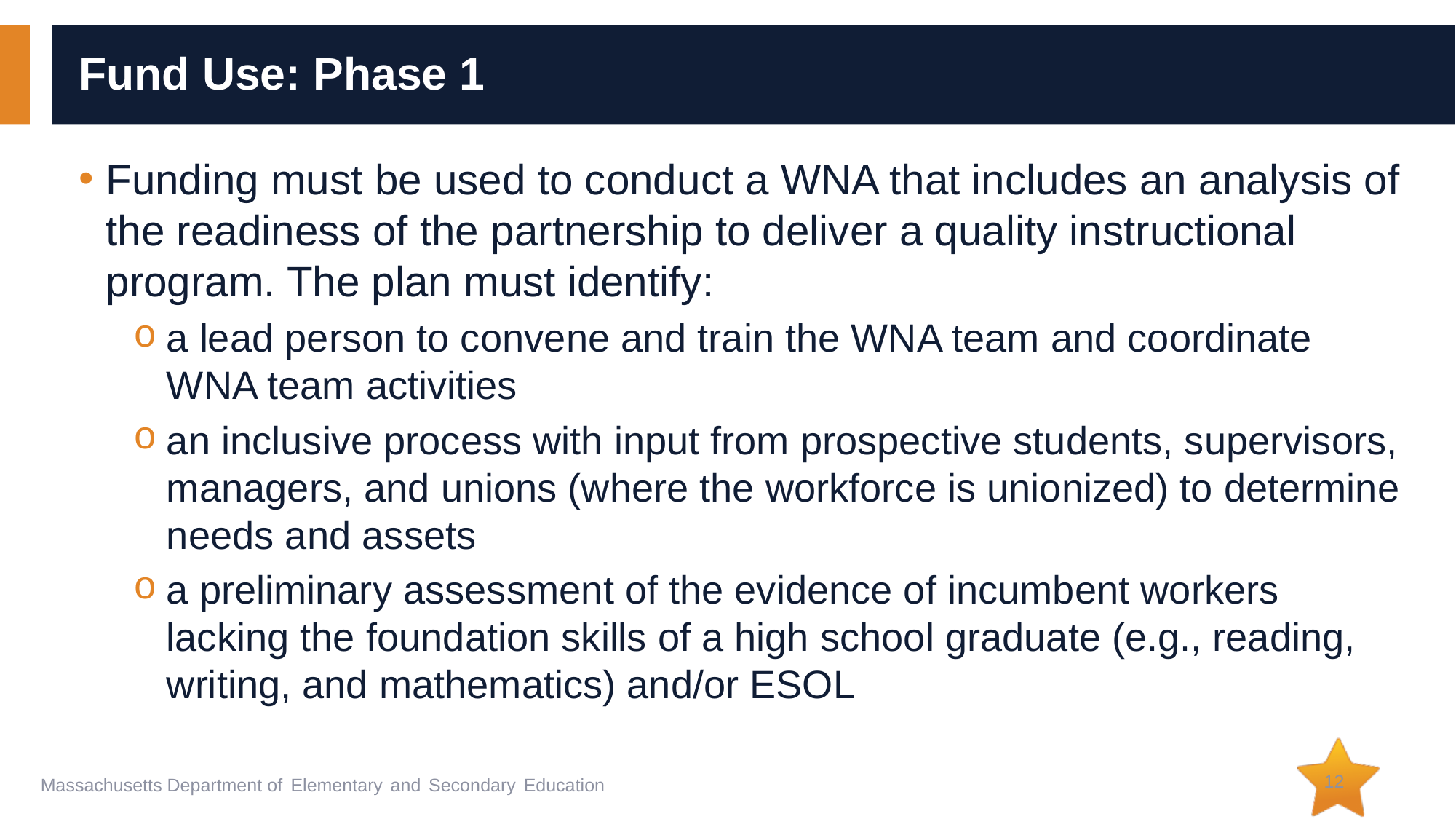

# Fund Use: Phase 1
Funding must be used to conduct a WNA that includes an analysis of the readiness of the partnership to deliver a quality instructional program. The plan must identify:
a lead person to convene and train the WNA team and coordinate WNA team activities
an inclusive process with input from prospective students, supervisors, managers, and unions (where the workforce is unionized) to determine needs and assets
a preliminary assessment of the evidence of incumbent workers lacking the foundation skills of a high school graduate (e.g., reading, writing, and mathematics) and/or ESOL
12